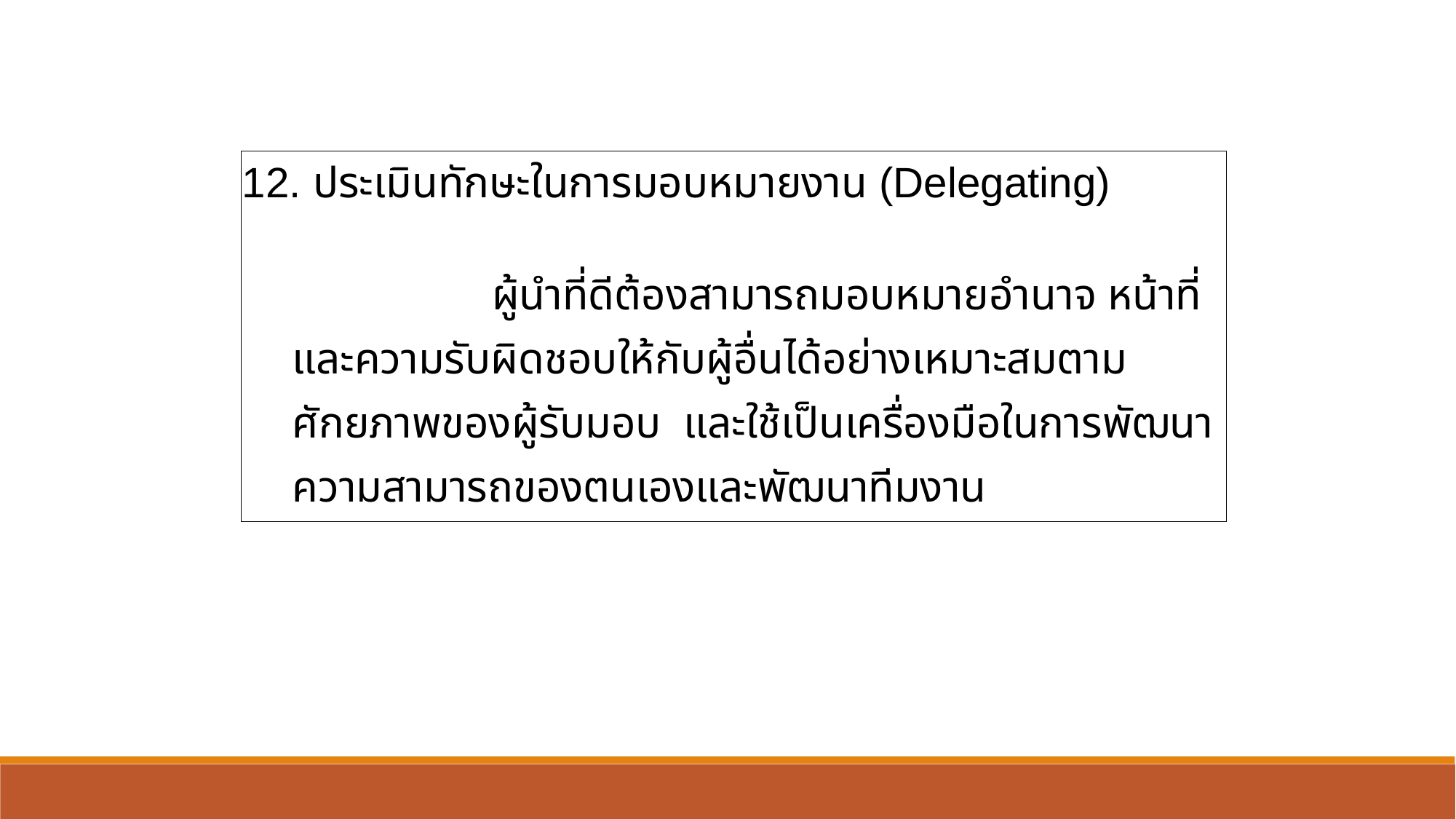

| 12. ประเมินทักษะในการมอบหมายงาน (Delegating) |  |
| --- | --- |
|  | ผู้นำที่ดีต้องสามารถมอบหมายอำนาจ หน้าที่และความรับผิดชอบให้กับผู้อื่นได้อย่างเหมาะสมตามศักยภาพของผู้รับมอบ และใช้เป็นเครื่องมือในการพัฒนาความสามารถของตนเองและพัฒนาทีมงาน |